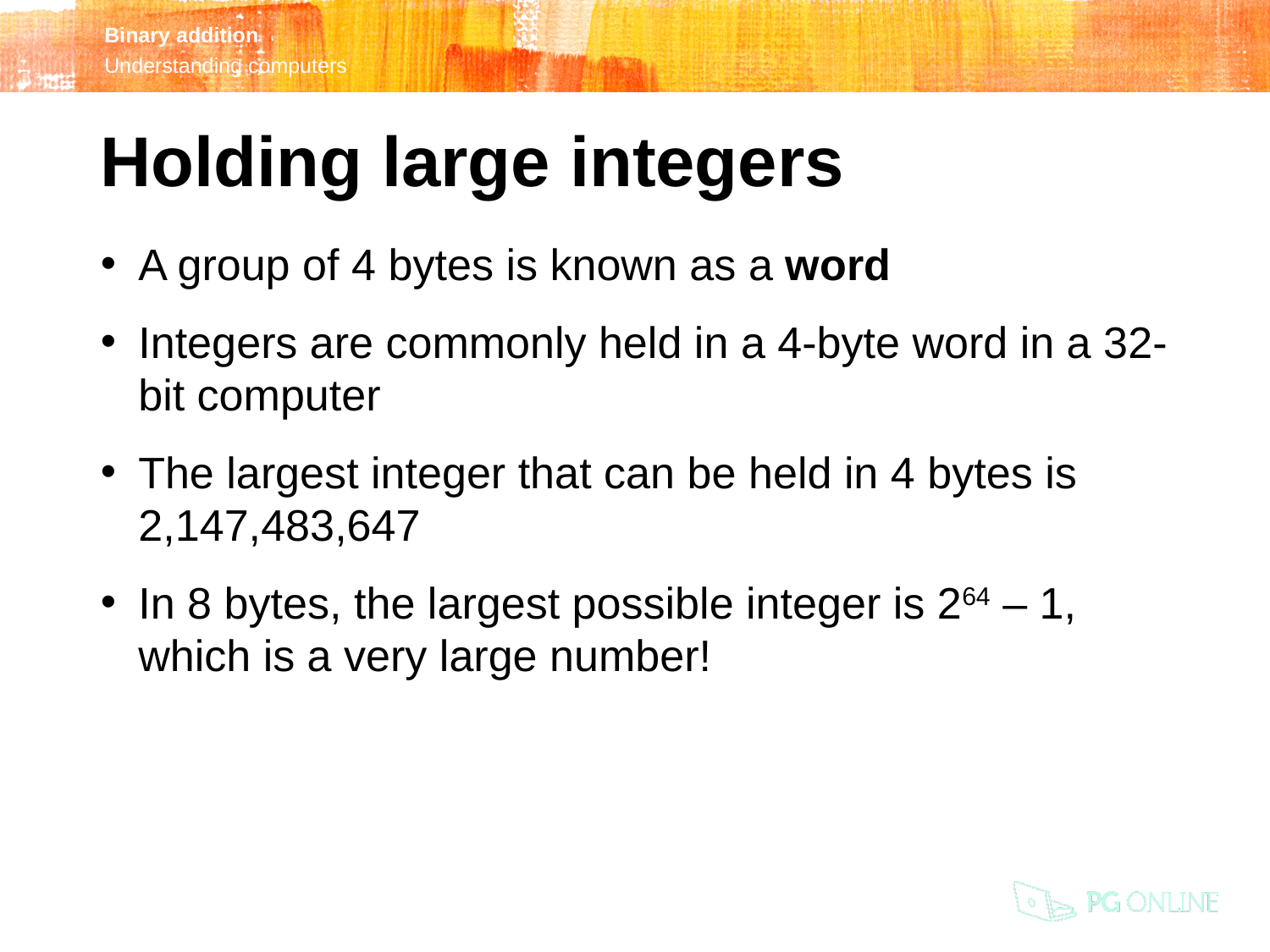

Holding large integers
A group of 4 bytes is known as a word
Integers are commonly held in a 4-byte word in a 32-bit computer
The largest integer that can be held in 4 bytes is
2,147,483,647
In 8 bytes, the largest possible integer is 264 – 1, which is a very large number!